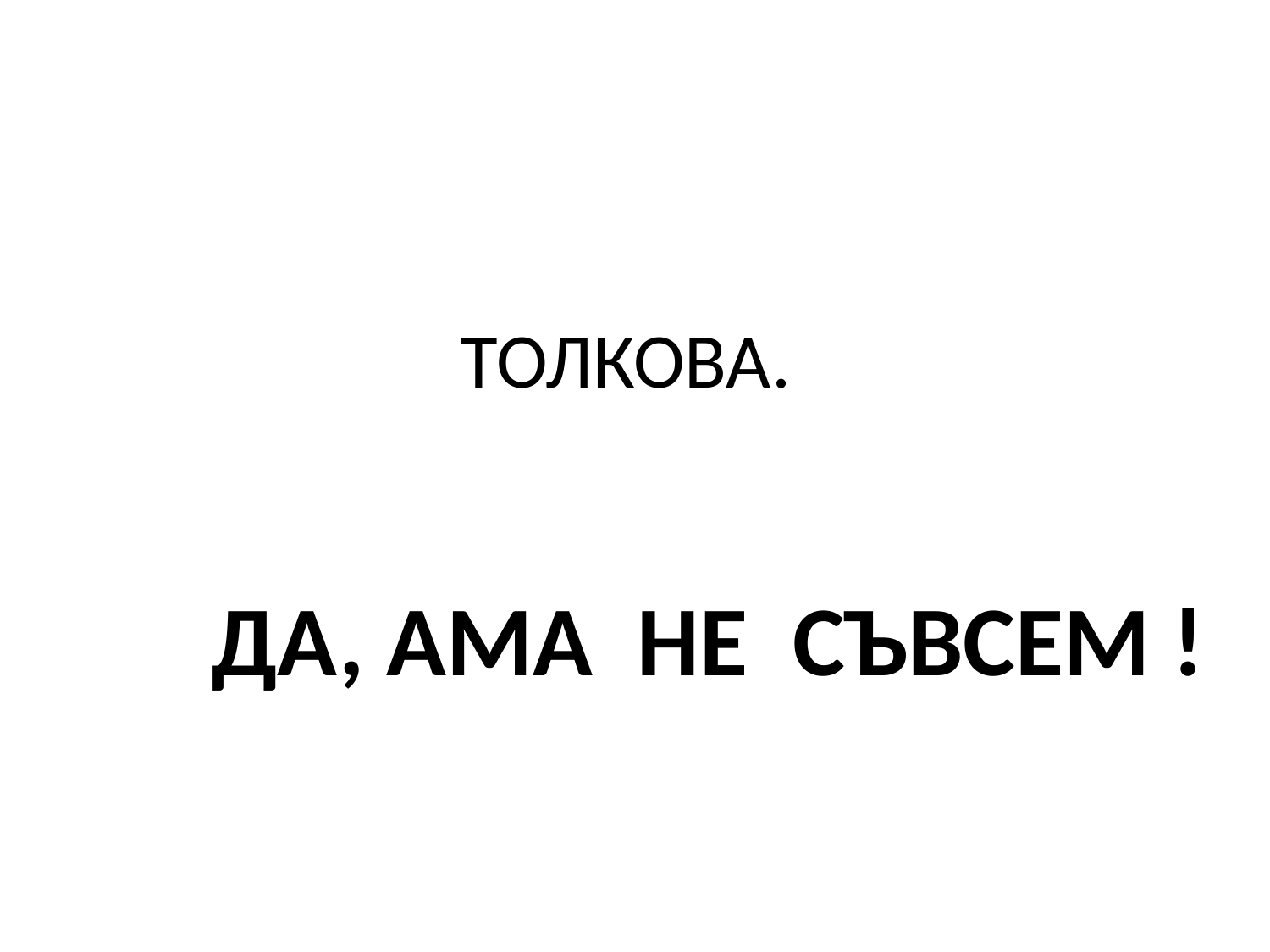

# ТОЛКОВА.

                 ДА, АМА  НЕ  СЪВСЕМ !